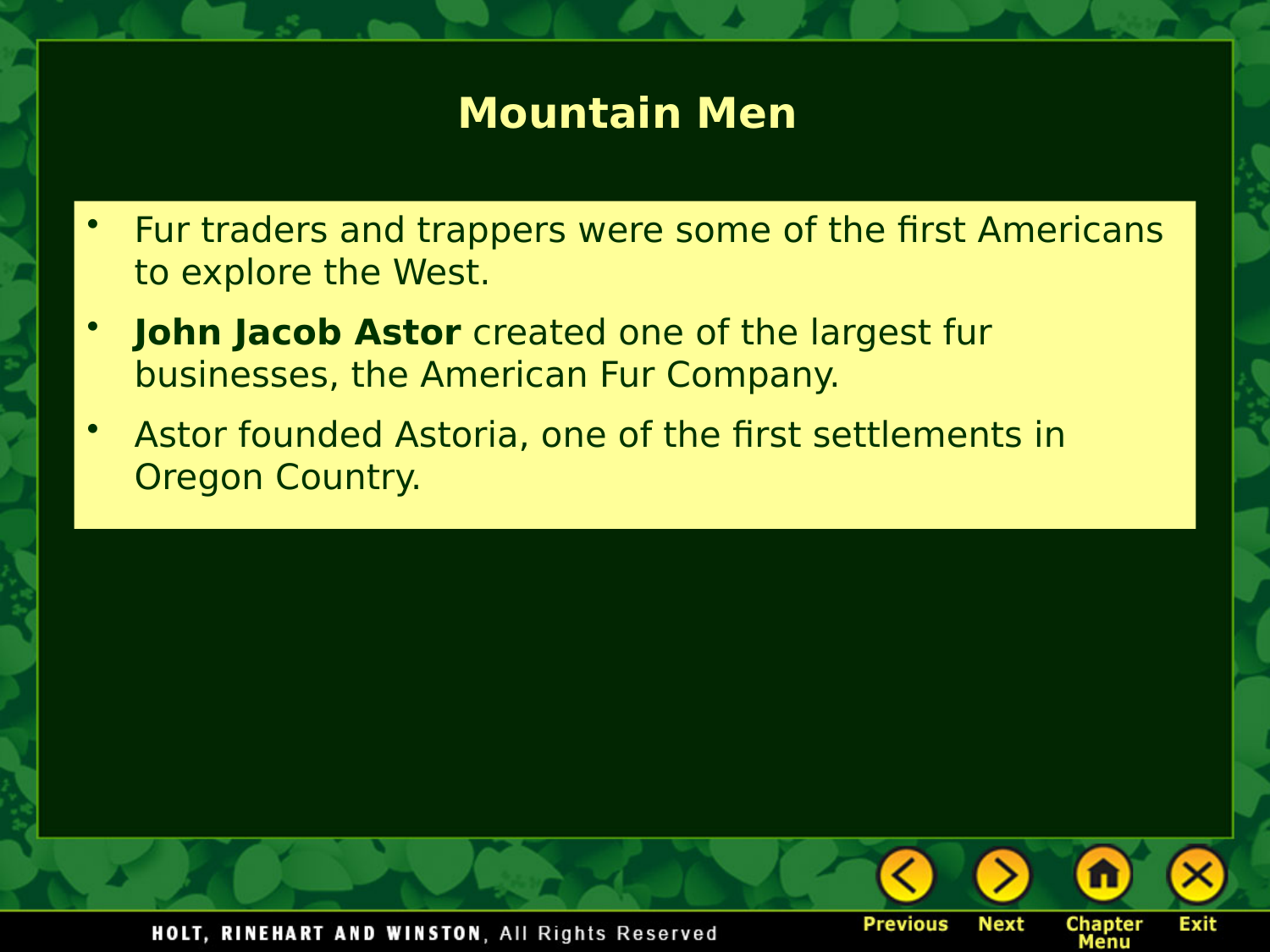

# Mountain Men
Fur traders and trappers were some of the first Americans to explore the West.
John Jacob Astor created one of the largest fur businesses, the American Fur Company.
Astor founded Astoria, one of the first settlements in Oregon Country.